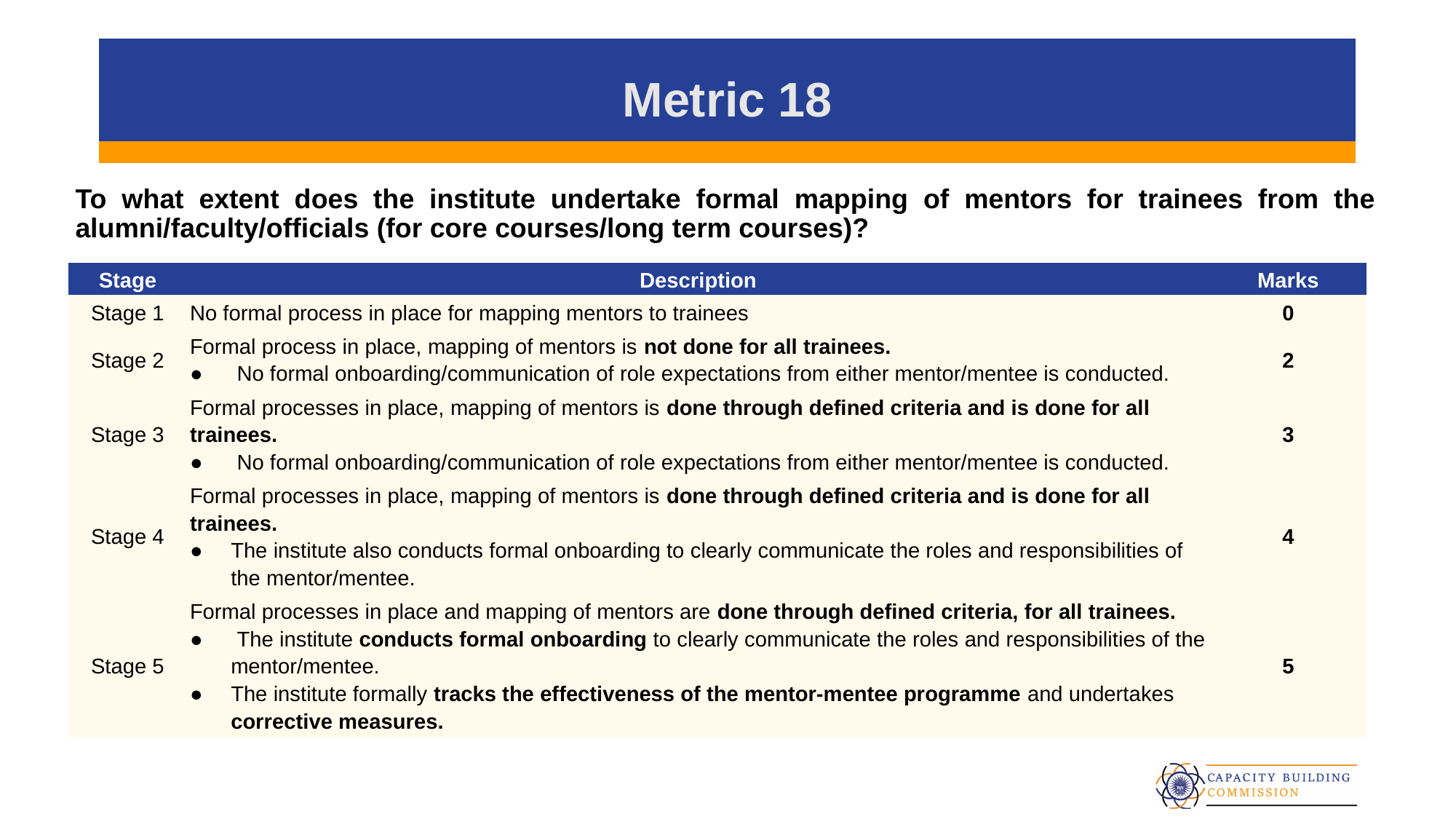

# Metric 18
To what extent does the institute undertake formal mapping of mentors for trainees from the alumni/faculty/officials (for core courses/long term courses)?
| Stage | Description | Marks |
| --- | --- | --- |
| Stage 1 | No formal process in place for mapping mentors to trainees | 0 |
| Stage 2 | Formal process in place, mapping of mentors is not done for all trainees. No formal onboarding/communication of role expectations from either mentor/mentee is conducted. | 2 |
| Stage 3 | Formal processes in place, mapping of mentors is done through defined criteria and is done for all trainees. No formal onboarding/communication of role expectations from either mentor/mentee is conducted. | 3 |
| Stage 4 | Formal processes in place, mapping of mentors is done through defined criteria and is done for all trainees. The institute also conducts formal onboarding to clearly communicate the roles and responsibilities of the mentor/mentee. | 4 |
| Stage 5 | Formal processes in place and mapping of mentors are done through defined criteria, for all trainees. The institute conducts formal onboarding to clearly communicate the roles and responsibilities of the mentor/mentee. The institute formally tracks the effectiveness of the mentor-mentee programme and undertakes corrective measures. | 5 |
25